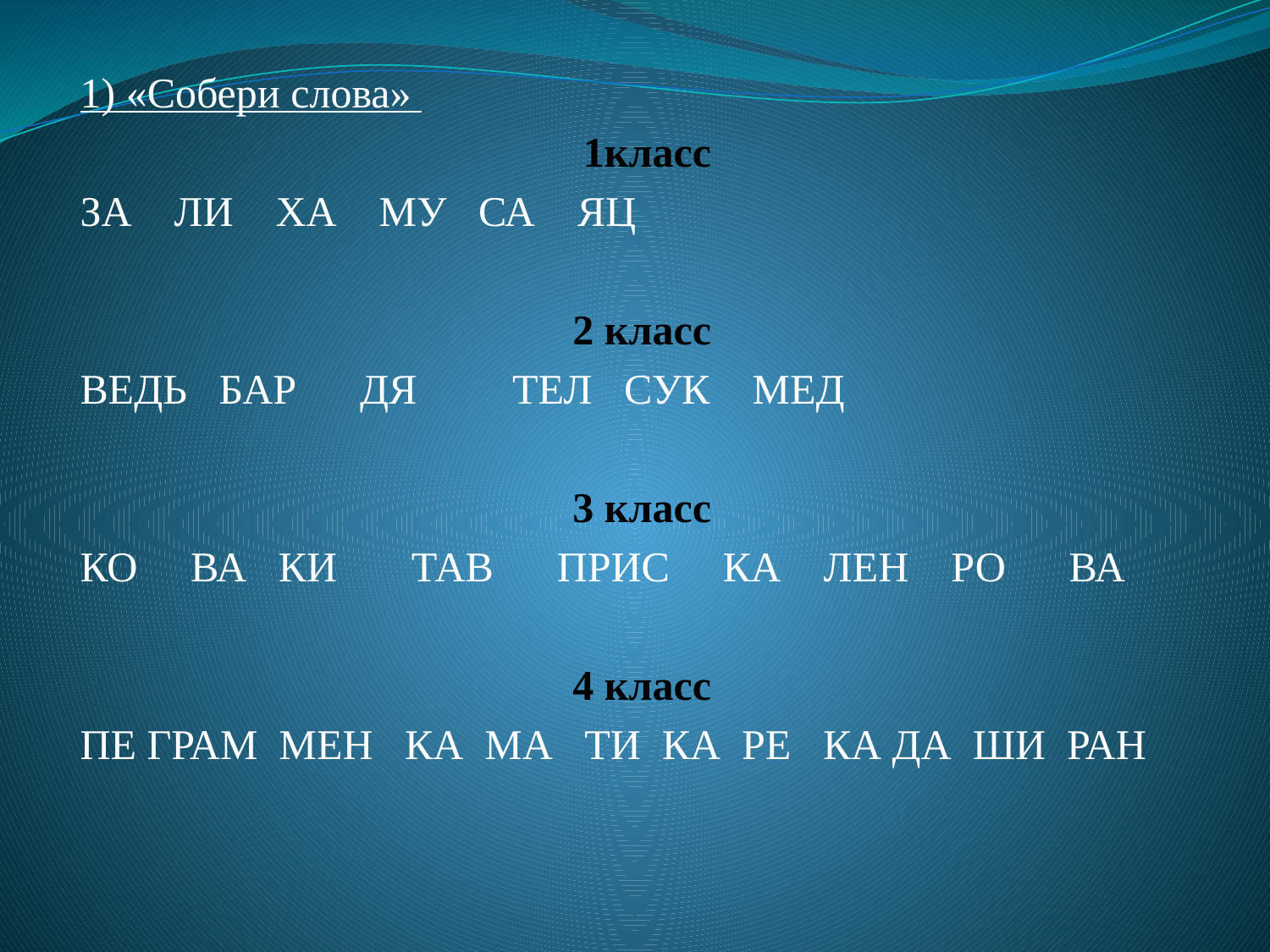

1) «Собери слова»
 1класс
ЗА    ЛИ    ХА    МУ   СА    ЯЦ

2 класс
ВЕДЬ   БАР      ДЯ         ТЕЛ   СУК    МЕД

3 класс
КО     ВА   КИ       ТАВ      ПРИС     КА    ЛЕН    РО      ВА

4 класс
ПЕ ГРАМ  МЕН   КА  МА   ТИ  КА  РЕ   КА ДА  ШИ  РАН